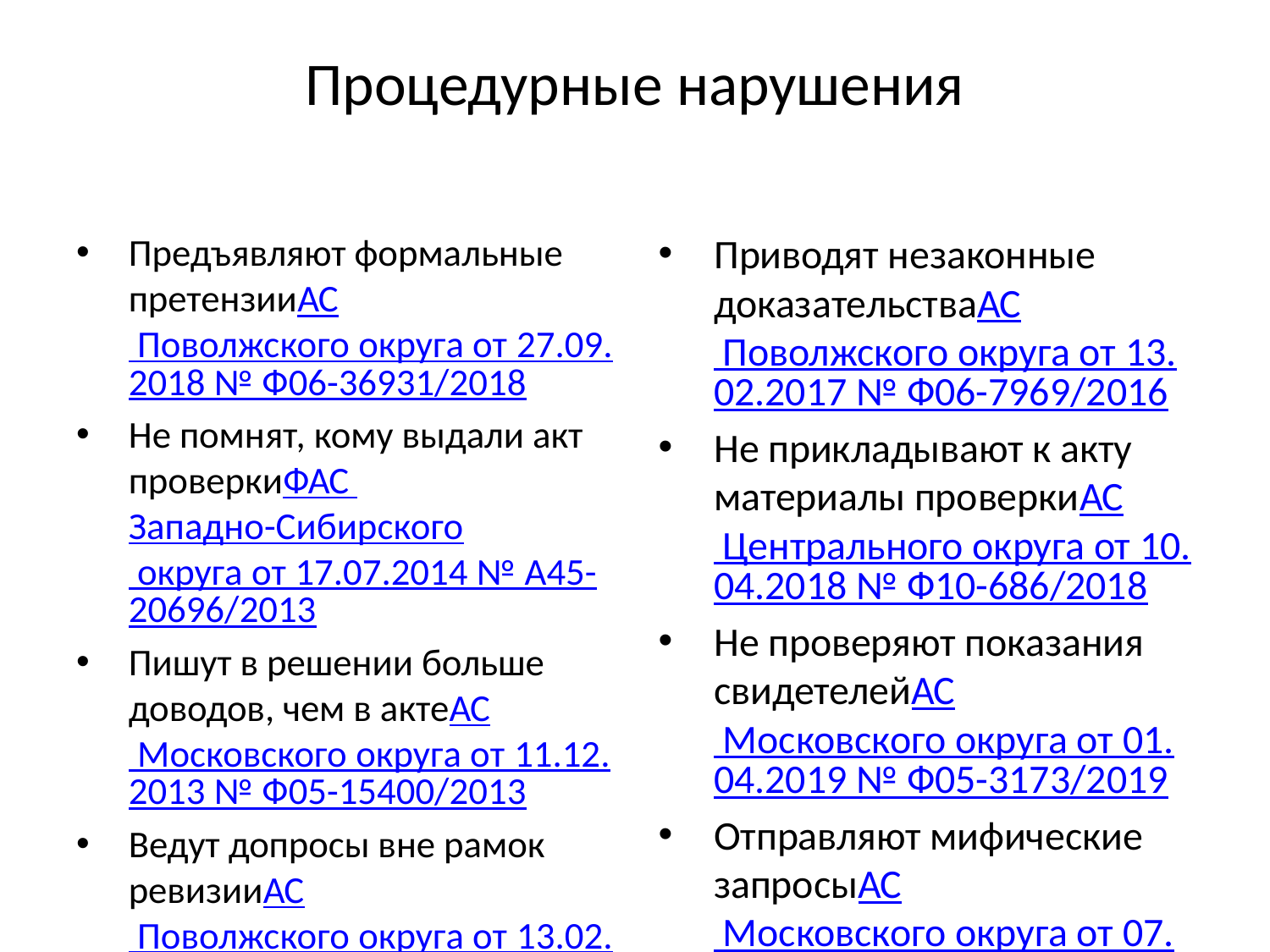

# Процедурные нарушения
Предъявляют формальные претензииАС Поволжского округа от 27.09.2018 № Ф06-36931/2018
Не помнят, кому выдали акт проверкиФАС Западно-Сибирского округа от 17.07.2014 № А45-20696/2013
Пишут в решении больше доводов, чем в актеАС Московского округа от 11.12.2013 № Ф05-15400/2013
Ведут допросы вне рамок ревизииАС Поволжского округа от 13.02.2017 № Ф06-7969/2016

Приводят незаконные доказательстваАС Поволжского округа от 13.02.2017 № Ф06-7969/2016
Не прикладывают к акту материалы проверкиАС Центрального округа от 10.04.2018 № Ф10-686/2018
Не проверяют показания свидетелейАС Московского округа от 01.04.2019 № Ф05-3173/2019
Отправляют мифические запросыАС Московского округа от 07.09.2018 № Ф05-14133/2018